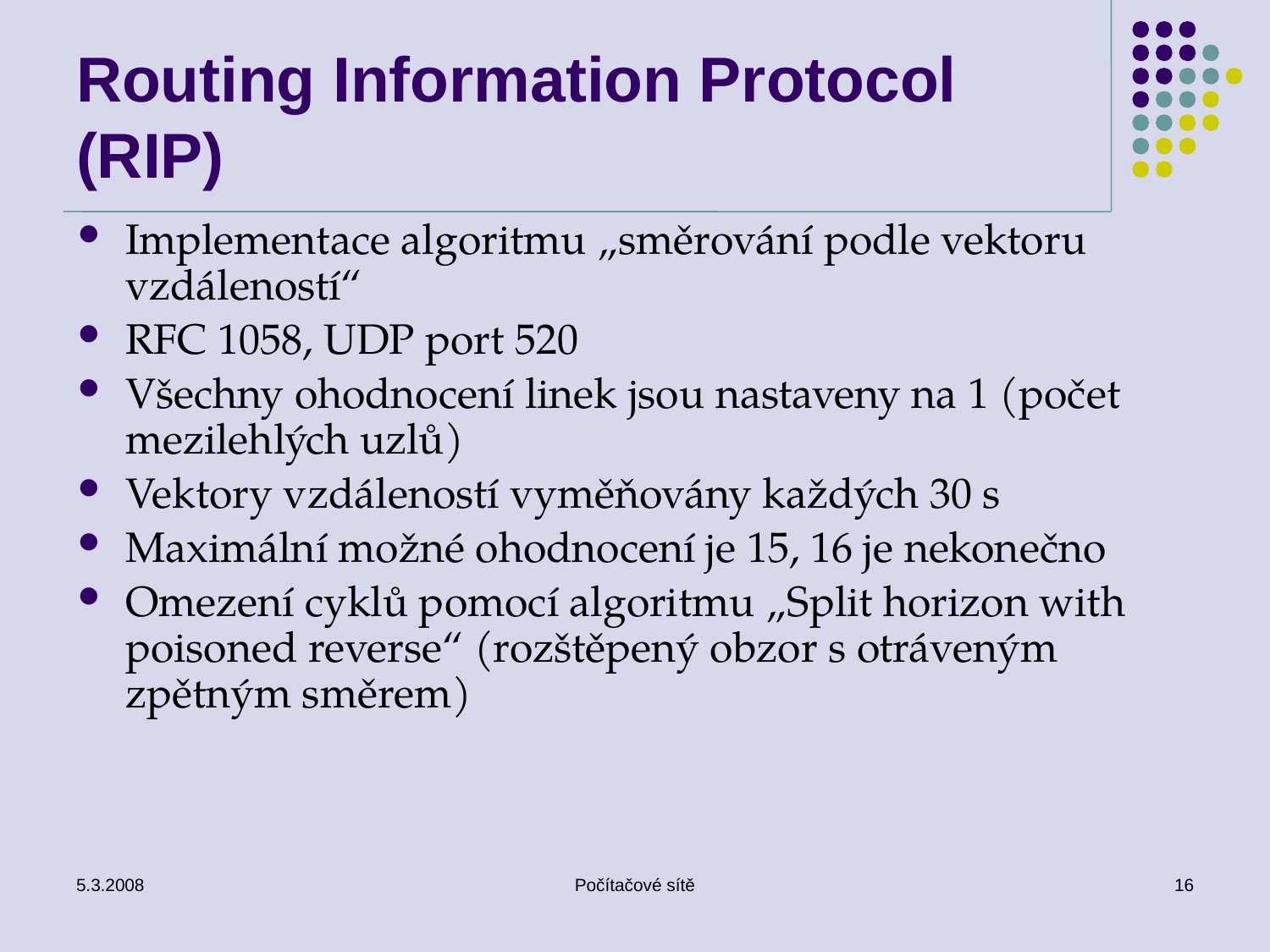

# Routing Information Protocol (RIP)
Implementace algoritmu „směrování podle vektoru vzdáleností“
RFC 1058, UDP port 520
Všechny ohodnocení linek jsou nastaveny na 1 (počet mezilehlých uzlů)
Vektory vzdáleností vyměňovány každých 30 s
Maximální možné ohodnocení je 15, 16 je nekonečno
Omezení cyklů pomocí algoritmu „Split horizon with poisoned reverse“ (rozštěpený obzor s otráveným zpětným směrem)

5.3.2008
Počítačové sítě
16